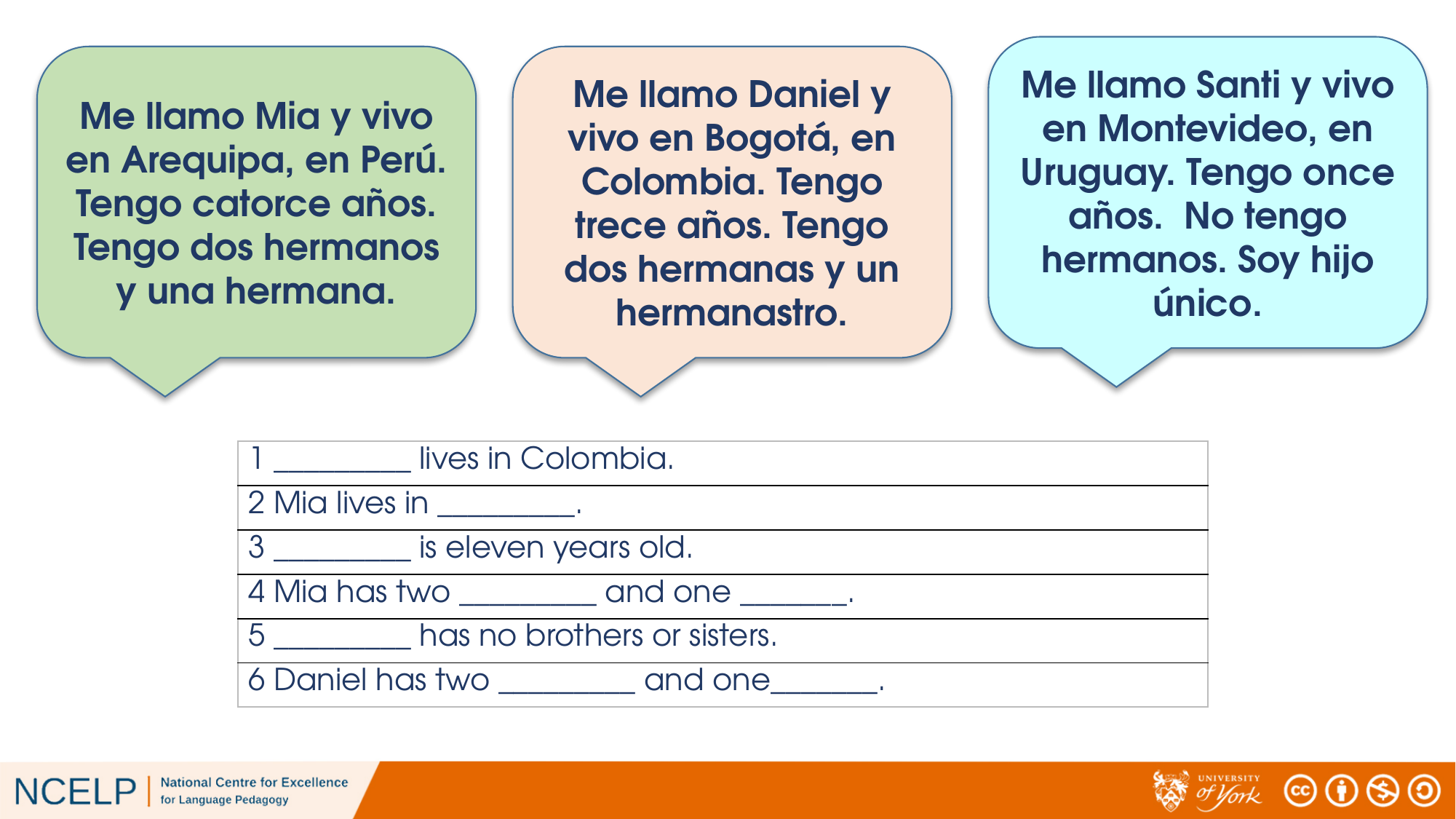

Me llamo Santi y vivo en Montevideo, en Uruguay. Tengo once años.  No tengo hermanos. Soy hijo único.
Me llamo Mia y vivo en Arequipa, en Perú. Tengo catorce años. Tengo dos hermanos y una hermana.
Me llamo Daniel y vivo en Bogotá, en Colombia. Tengo trece años. Tengo dos hermanas y un hermanastro.
| 1 \_\_\_\_\_\_\_\_\_ lives in Colombia. |
| --- |
| 2 Mia lives in \_\_\_\_\_\_\_\_\_. |
| 3 \_\_\_\_\_\_\_\_\_ is eleven years old. |
| 4 Mia has two \_\_\_\_\_\_\_\_\_ and one \_\_\_\_\_\_\_. |
| 5 \_\_\_\_\_\_\_\_\_ has no brothers or sisters. |
| 6 Daniel has two \_\_\_\_\_\_\_\_\_ and one\_\_\_\_\_\_\_. |